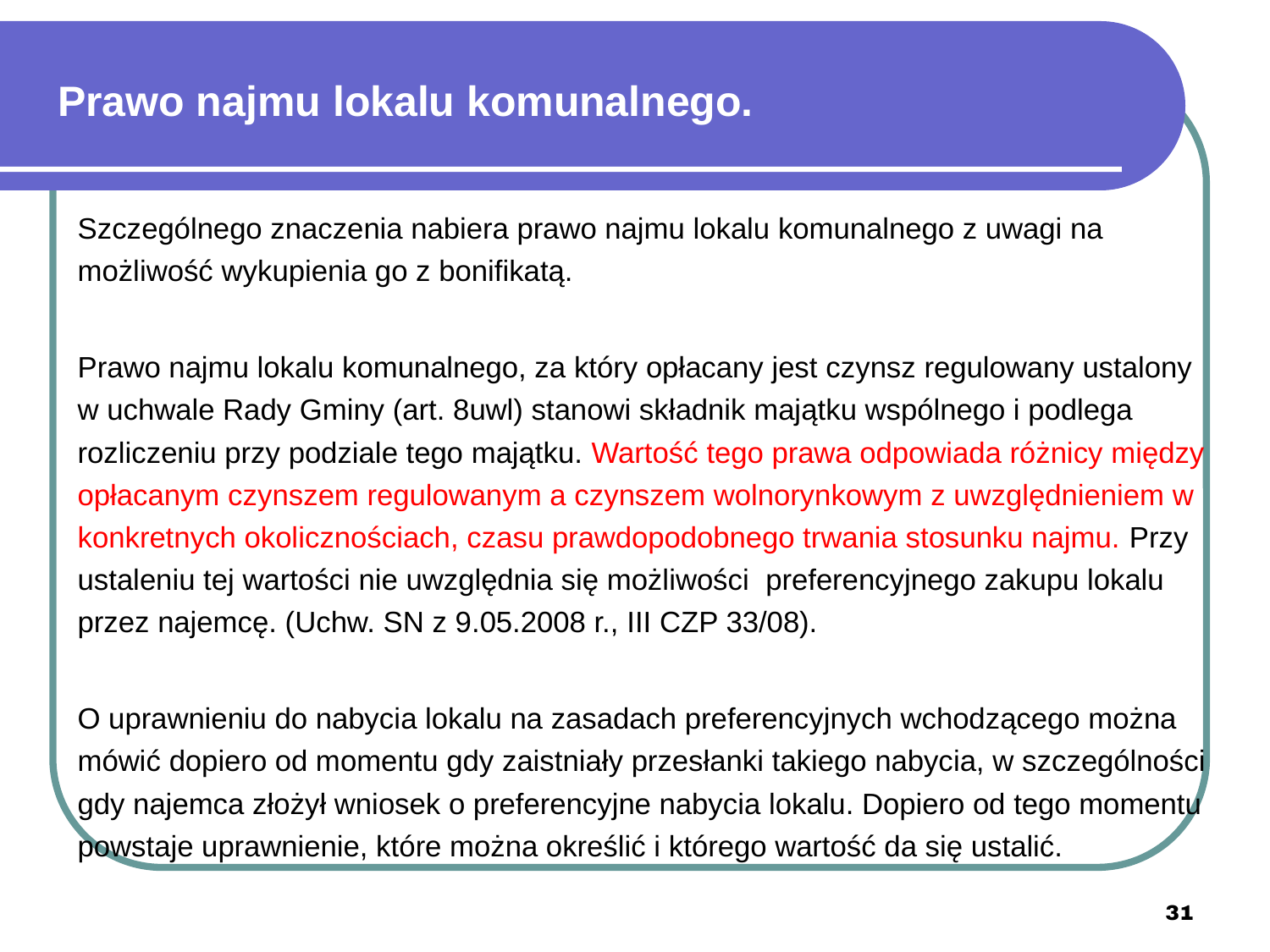

# Prawo najmu lokalu komunalnego.
Szczególnego znaczenia nabiera prawo najmu lokalu komunalnego z uwagi na możliwość wykupienia go z bonifikatą.

Prawo najmu lokalu komunalnego, za który opłacany jest czynsz regulowany ustalony w uchwale Rady Gminy (art. 8uwl) stanowi składnik majątku wspólnego i podlega rozliczeniu przy podziale tego majątku. Wartość tego prawa odpowiada różnicy między opłacanym czynszem regulowanym a czynszem wolnorynkowym z uwzględnieniem w konkretnych okolicznościach, czasu prawdopodobnego trwania stosunku najmu. Przy ustaleniu tej wartości nie uwzględnia się możliwości  preferencyjnego zakupu lokalu przez najemcę. (Uchw. SN z 9.05.2008 r., III CZP 33/08).

O uprawnieniu do nabycia lokalu na zasadach preferencyjnych wchodzącego można mówić dopiero od momentu gdy zaistniały przesłanki takiego nabycia, w szczególności gdy najemca złożył wniosek o preferencyjne nabycia lokalu. Dopiero od tego momentu powstaje uprawnienie, które można określić i którego wartość da się ustalić.
31